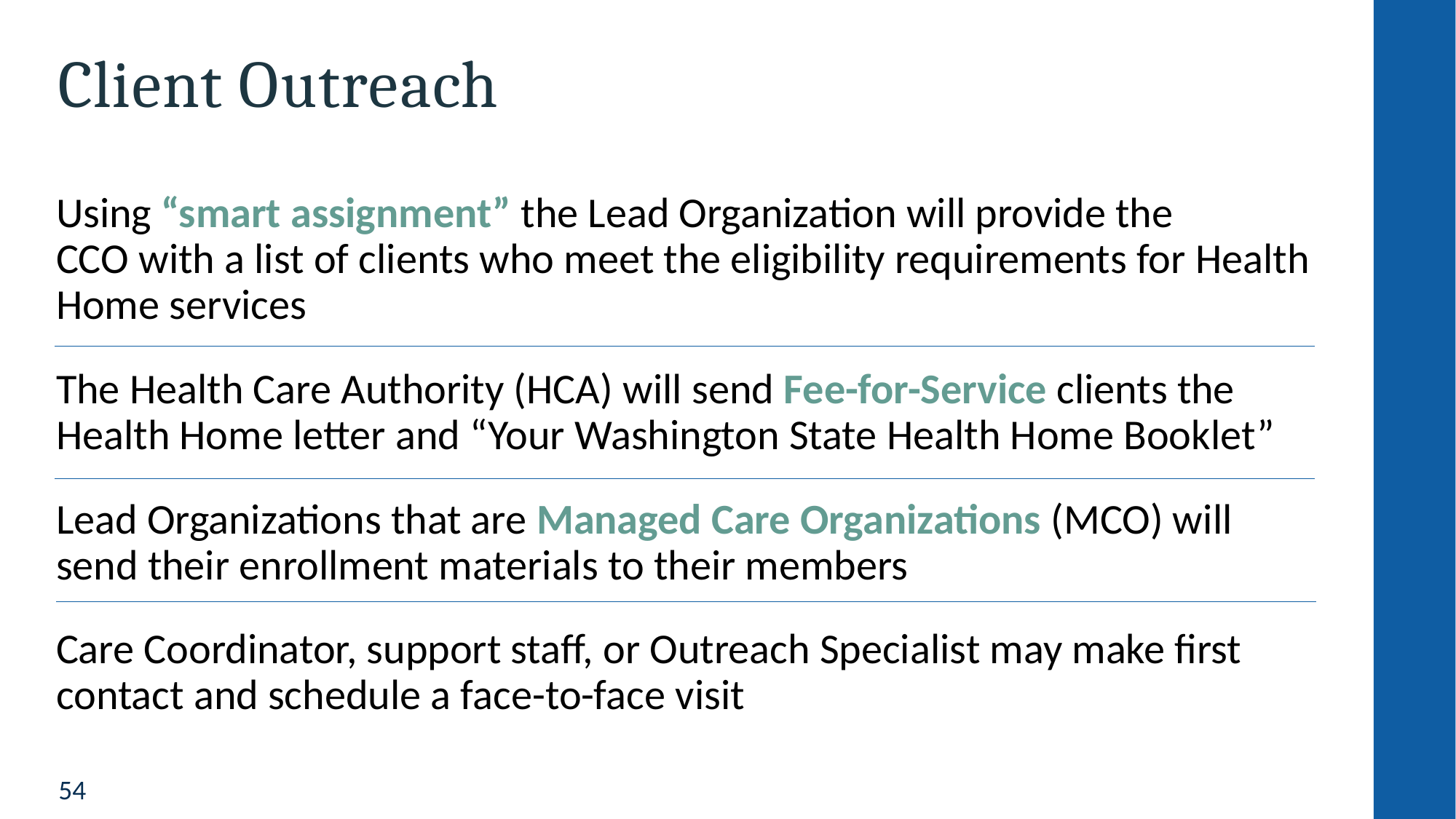

# Client Outreach
Using “smart assignment” the Lead Organization will provide the
CCO with a list of clients who meet the eligibility requirements for Health Home services
The Health Care Authority (HCA) will send Fee-for-Service clients the Health Home letter and “Your Washington State Health Home Booklet”
Lead Organizations that are Managed Care Organizations (MCO) will send their enrollment materials to their members
Care Coordinator, support staff, or Outreach Specialist may make first contact and schedule a face-to-face visit